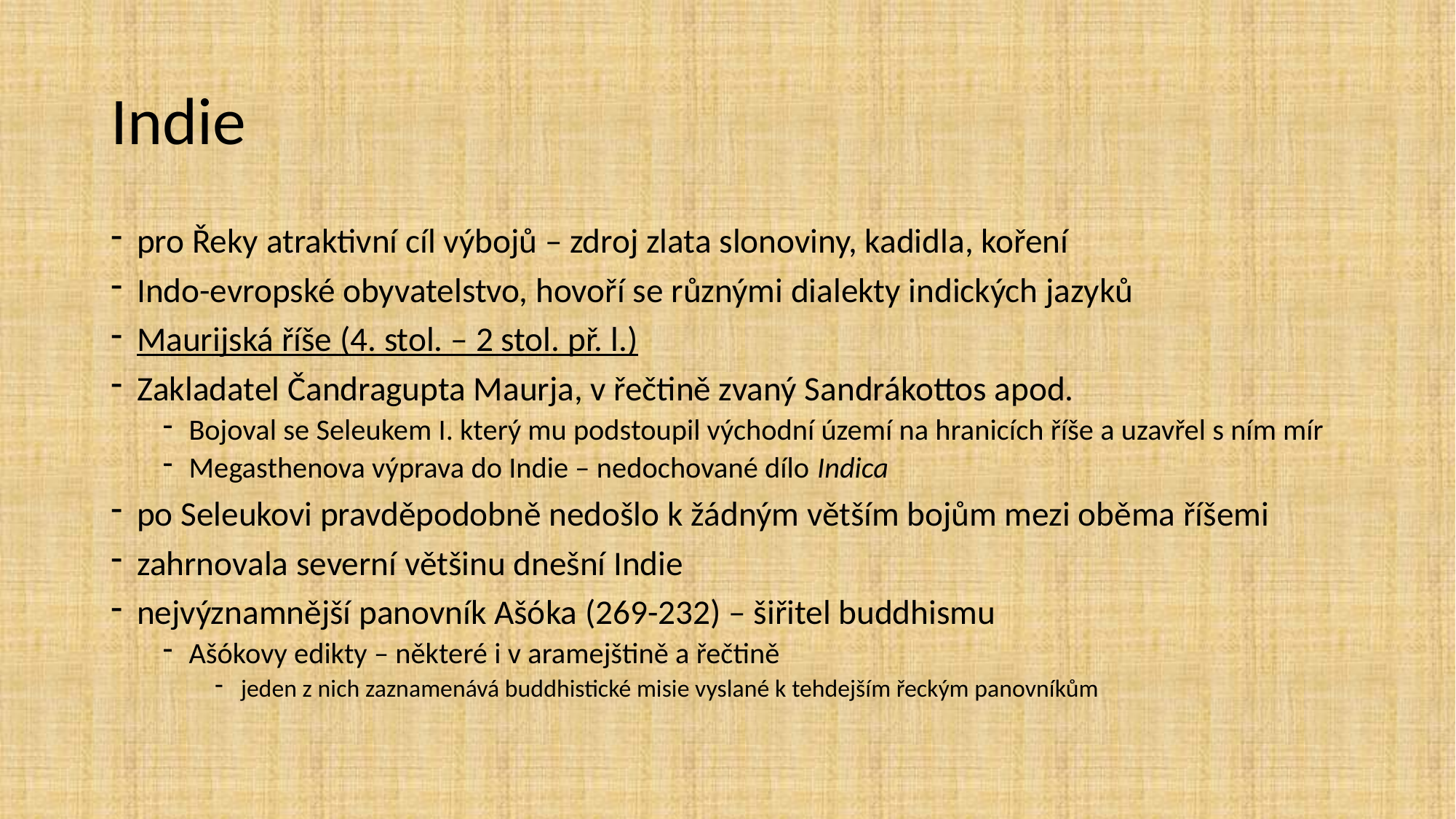

# Indie
pro Řeky atraktivní cíl výbojů – zdroj zlata slonoviny, kadidla, koření
Indo-evropské obyvatelstvo, hovoří se různými dialekty indických jazyků
Maurijská říše (4. stol. – 2 stol. př. l.)
Zakladatel Čandragupta Maurja, v řečtině zvaný Sandrákottos apod.
Bojoval se Seleukem I. který mu podstoupil východní území na hranicích říše a uzavřel s ním mír
Megasthenova výprava do Indie – nedochované dílo Indica
po Seleukovi pravděpodobně nedošlo k žádným větším bojům mezi oběma říšemi
zahrnovala severní většinu dnešní Indie
nejvýznamnější panovník Ašóka (269-232) – šiřitel buddhismu
Ašókovy edikty – některé i v aramejštině a řečtině
jeden z nich zaznamenává buddhistické misie vyslané k tehdejším řeckým panovníkům